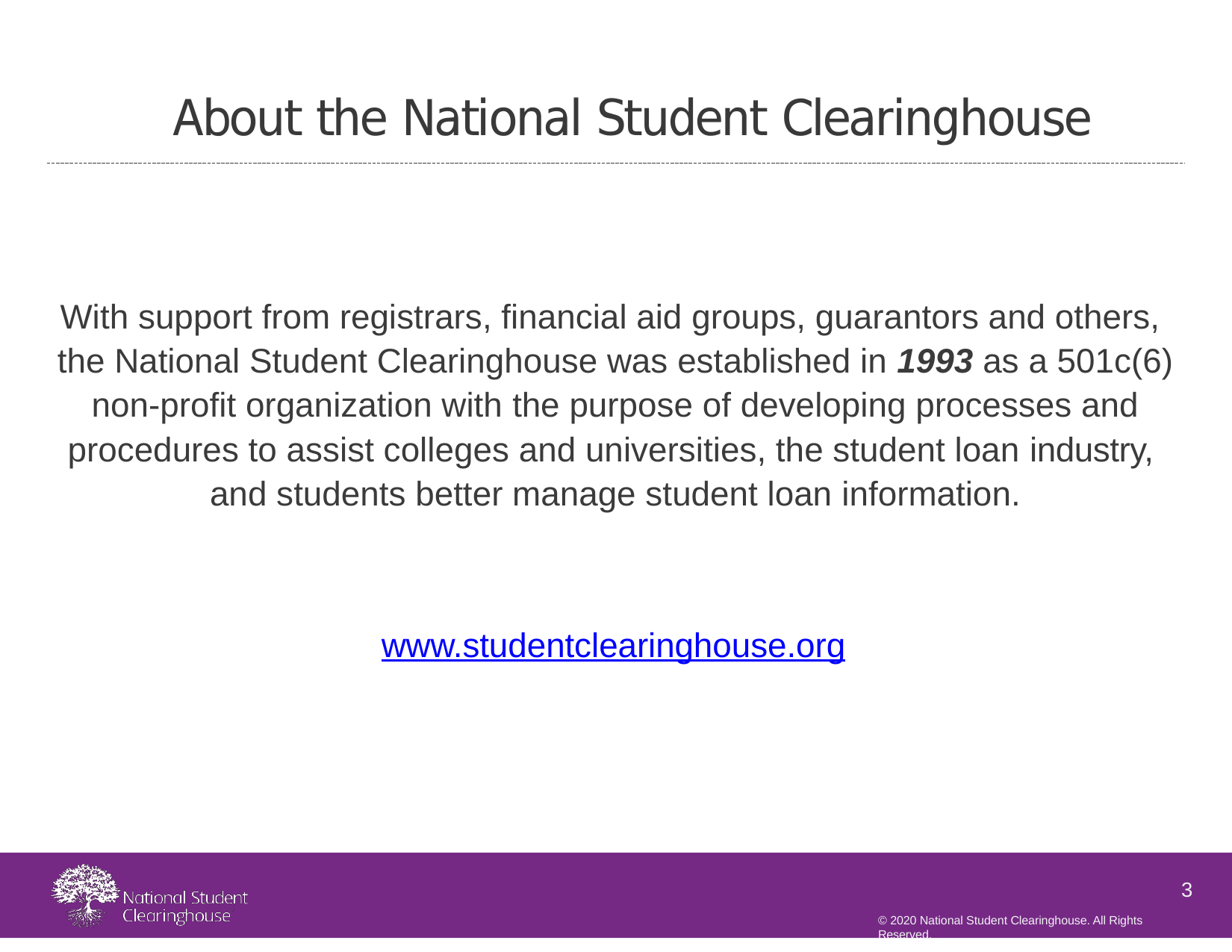

About the National Student Clearinghouse

With support from registrars, financial aid groups, guarantors and others,  the National Student Clearinghouse was established in 1993 as a 501c(6)  non-profit organization with the purpose of developing processes and  procedures to assist colleges and universities, the student loan industry,  and students better manage student loan information.
www.studentclearinghouse.org

3
© 2020 National Student Clearinghouse. All Rights Reserved.